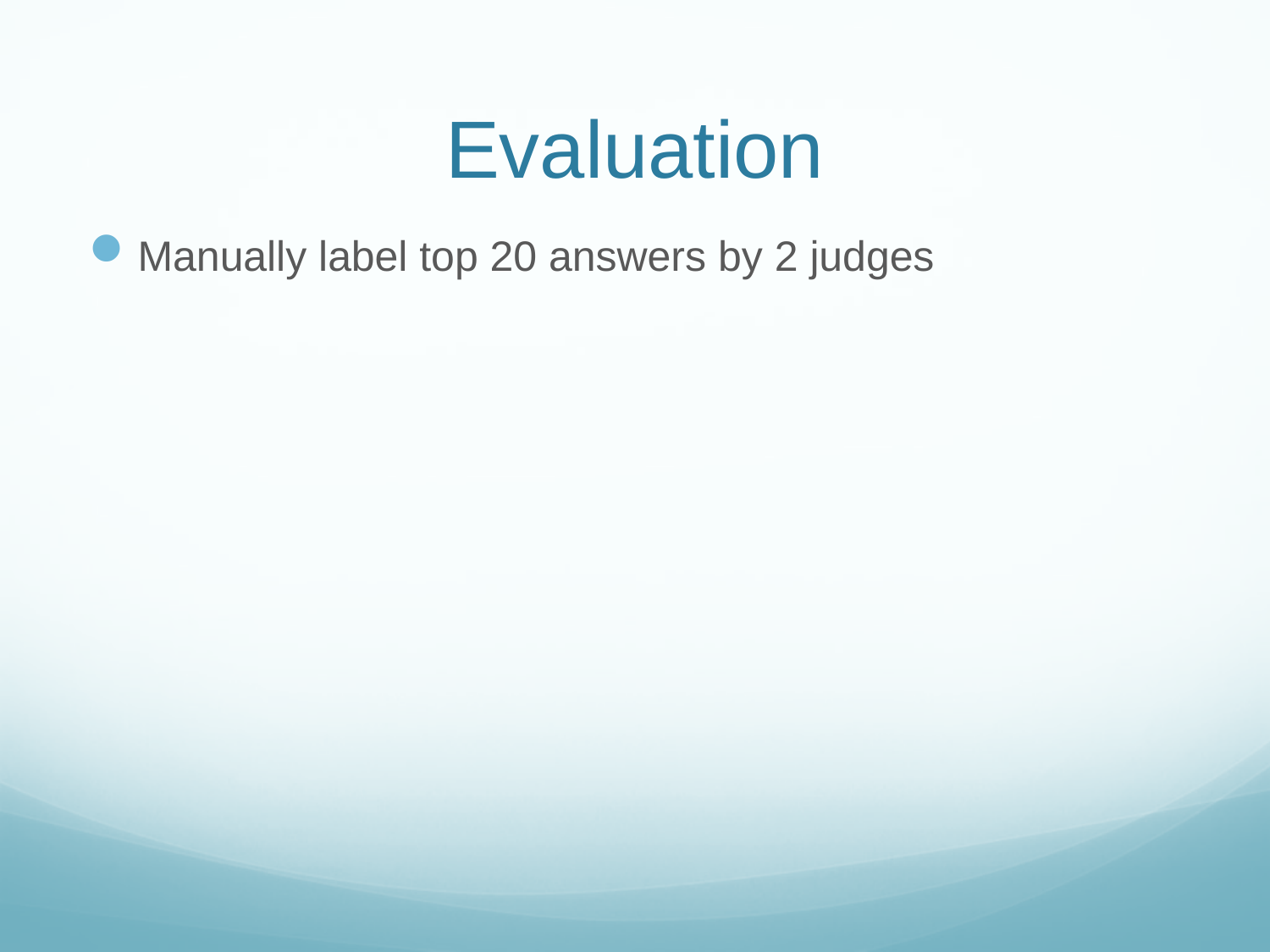

# Evaluation
Manually label top 20 answers by 2 judges